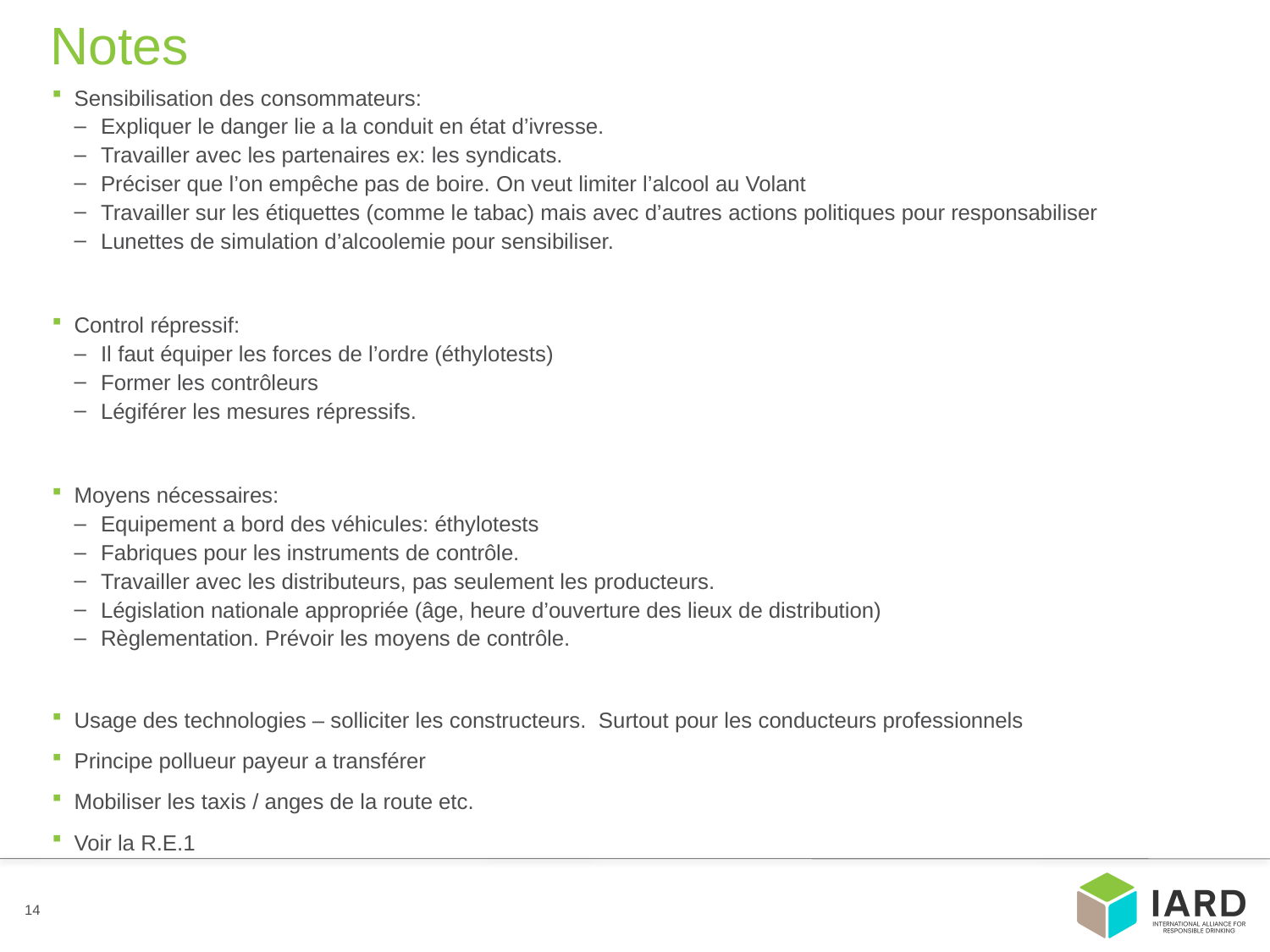

# Notes
Sensibilisation des consommateurs:
Expliquer le danger lie a la conduit en état d’ivresse.
Travailler avec les partenaires ex: les syndicats.
Préciser que l’on empêche pas de boire. On veut limiter l’alcool au Volant
Travailler sur les étiquettes (comme le tabac) mais avec d’autres actions politiques pour responsabiliser
Lunettes de simulation d’alcoolemie pour sensibiliser.

Control répressif:
Il faut équiper les forces de l’ordre (éthylotests)
Former les contrôleurs
Légiférer les mesures répressifs.

Moyens nécessaires:
Equipement a bord des véhicules: éthylotests
Fabriques pour les instruments de contrôle.
Travailler avec les distributeurs, pas seulement les producteurs.
Législation nationale appropriée (âge, heure d’ouverture des lieux de distribution)
Règlementation. Prévoir les moyens de contrôle.

Usage des technologies – solliciter les constructeurs.  Surtout pour les conducteurs professionnels
Principe pollueur payeur a transférer
Mobiliser les taxis / anges de la route etc.
Voir la R.E.1
14